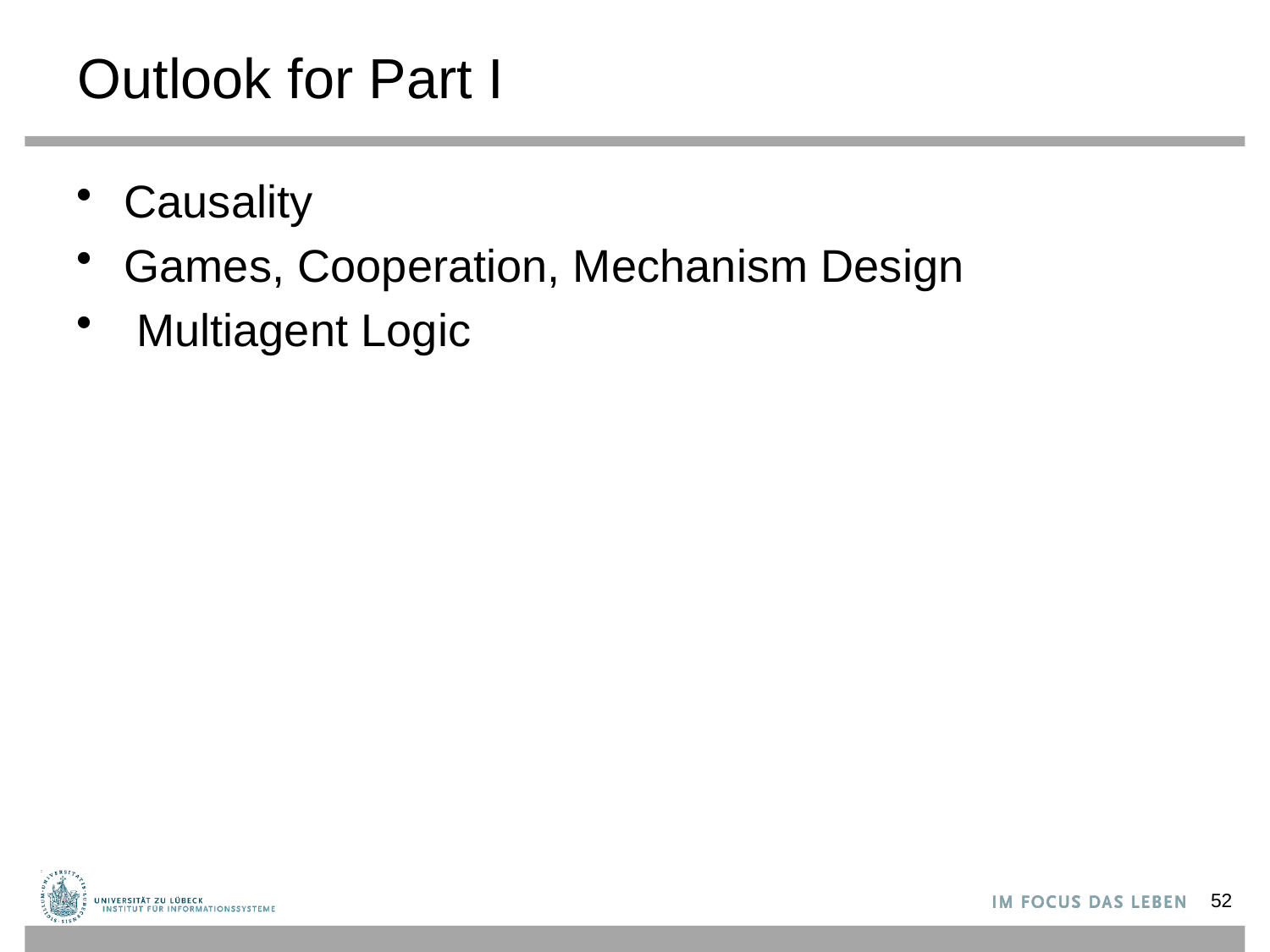

# Outlook for Part I
Causality
Games, Cooperation, Mechanism Design
 Multiagent Logic

52